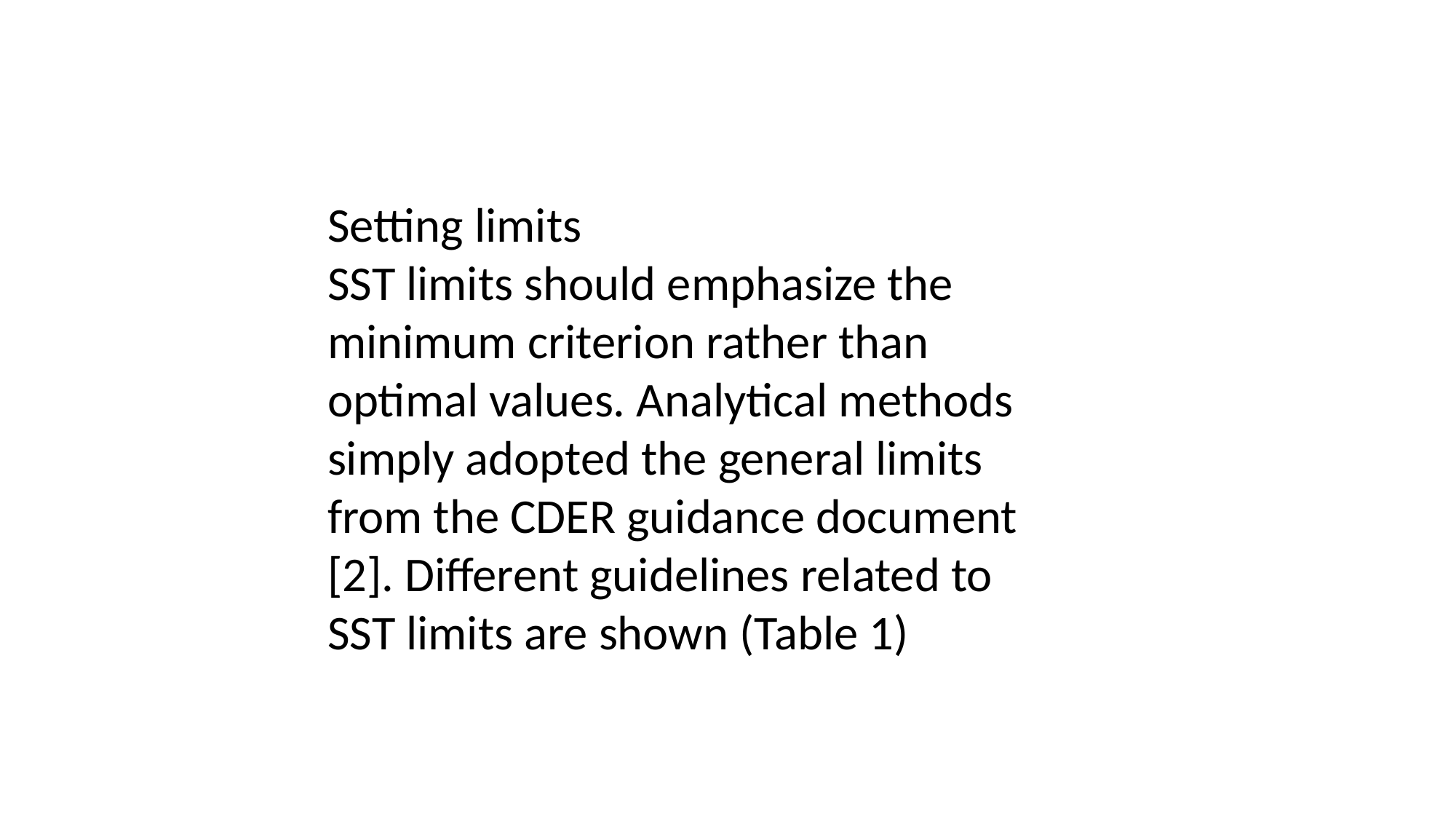

Setting limits
SST limits should emphasize the minimum criterion rather than optimal values. Analytical methods simply adopted the general limits from the CDER guidance document [2]. Different guidelines related to SST limits are shown (Table 1)